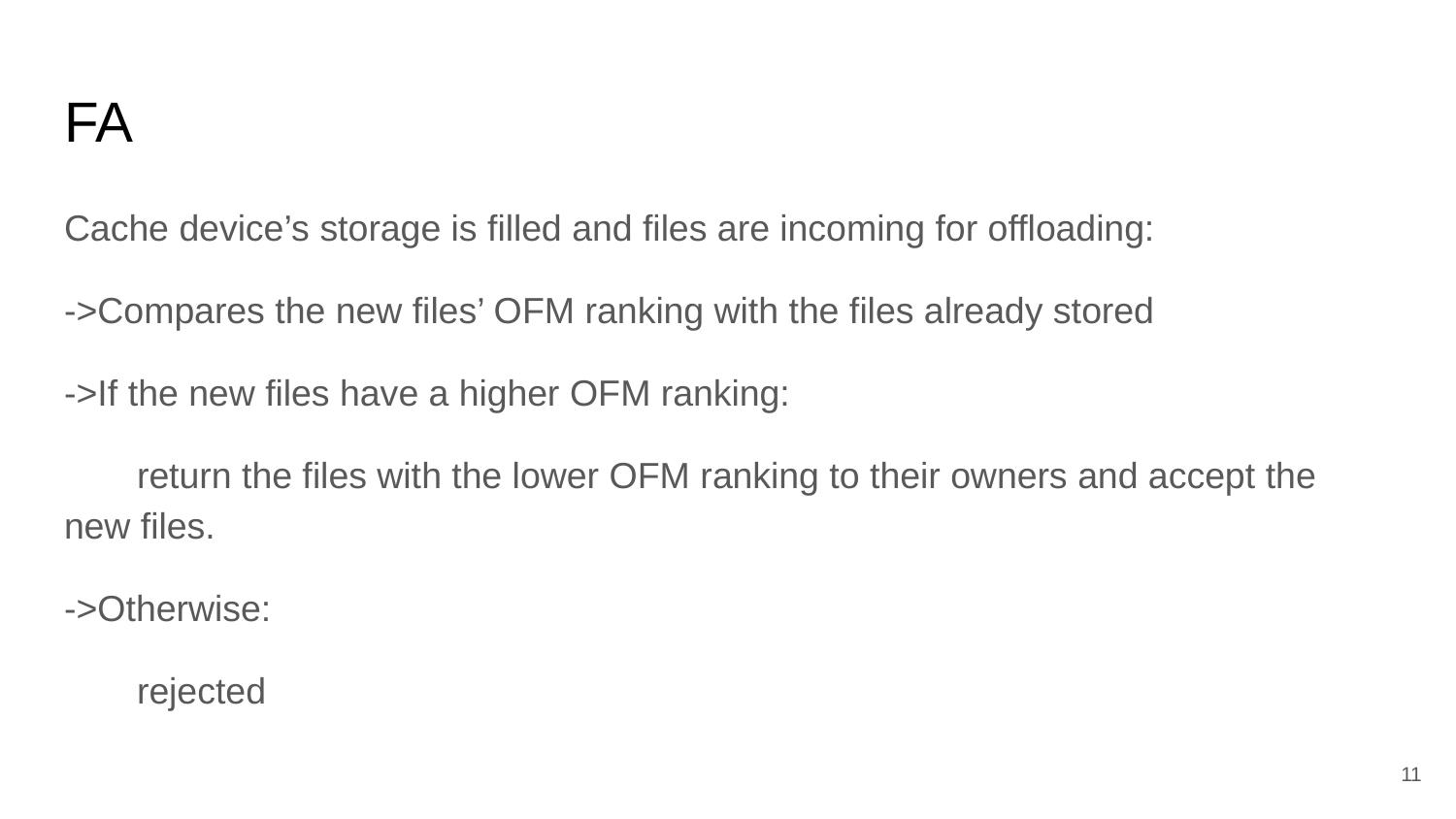

# FA
Cache device’s storage is filled and files are incoming for offloading:
->Compares the new files’ OFM ranking with the files already stored
->If the new files have a higher OFM ranking:
return the files with the lower OFM ranking to their owners and accept the new files.
->Otherwise:
rejected
11